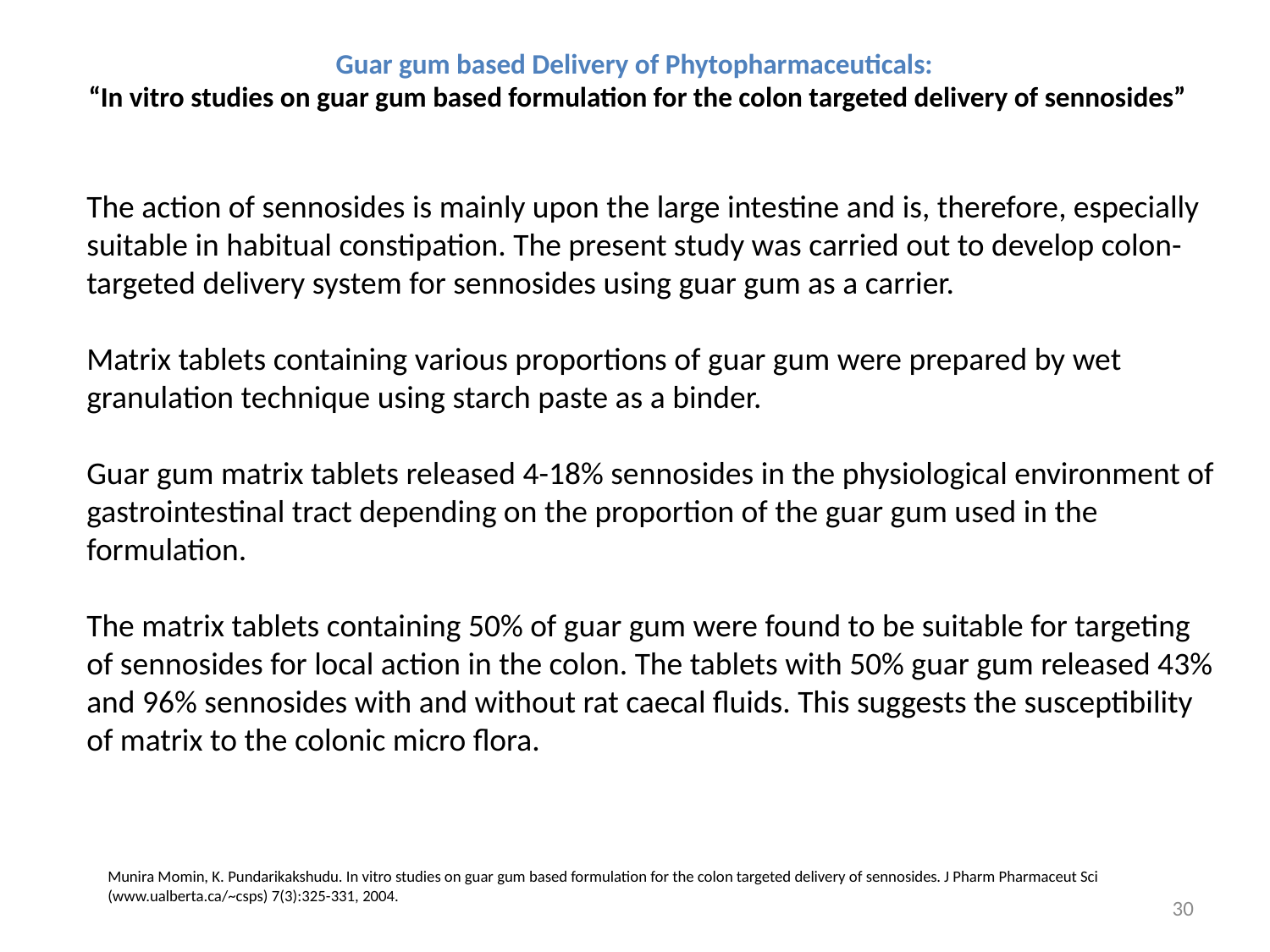

# Guar gum based Delivery of Phytopharmaceuticals: “In vitro studies on guar gum based formulation for the colon targeted delivery of sennosides”
The action of sennosides is mainly upon the large intestine and is, therefore, especially suitable in habitual constipation. The present study was carried out to develop colon-targeted delivery system for sennosides using guar gum as a carrier.

Matrix tablets containing various proportions of guar gum were prepared by wet granulation technique using starch paste as a binder.

Guar gum matrix tablets released 4-18% sennosides in the physiological environment of gastrointestinal tract depending on the proportion of the guar gum used in the formulation.

The matrix tablets containing 50% of guar gum were found to be suitable for targeting of sennosides for local action in the colon. The tablets with 50% guar gum released 43% and 96% sennosides with and without rat caecal fluids. This suggests the susceptibility of matrix to the colonic micro flora.

Munira Momin, K. Pundarikakshudu. In vitro studies on guar gum based formulation for the colon targeted delivery of sennosides. J Pharm Pharmaceut Sci (www.ualberta.ca/~csps) 7(3):325-331, 2004.

30